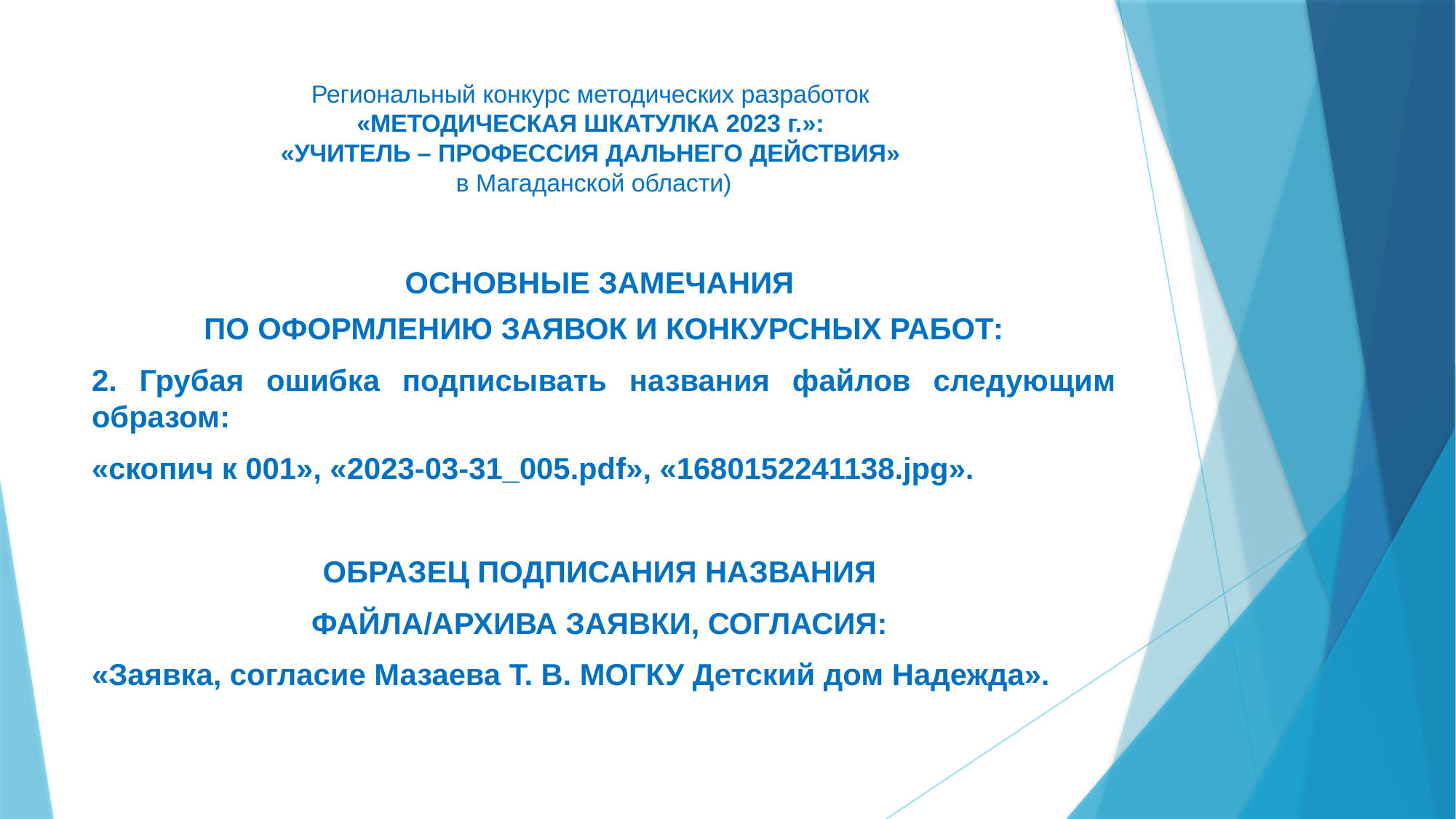

# Региональный конкурс методических разработок «МЕТОДИЧЕСКАЯ ШКАТУЛКА 2023 г.»: «УЧИТЕЛЬ – ПРОФЕССИЯ ДАЛЬНЕГО ДЕЙСТВИЯ» в Магаданской области)
ОСНОВНЫЕ ЗАМЕЧАНИЯ
ПО ОФОРМЛЕНИЮ ЗАЯВОК И КОНКУРСНЫХ РАБОТ:
2. Грубая ошибка подписывать названия файлов следующим образом:
«скопич к 001», «2023-03-31_005.pdf», «1680152241138.jpg».

ОБРАЗЕЦ ПОДПИСАНИЯ НАЗВАНИЯ
ФАЙЛА/АРХИВА ЗАЯВКИ, СОГЛАСИЯ:
«Заявка, согласие Мазаева Т. В. МОГКУ Детский дом Надежда».